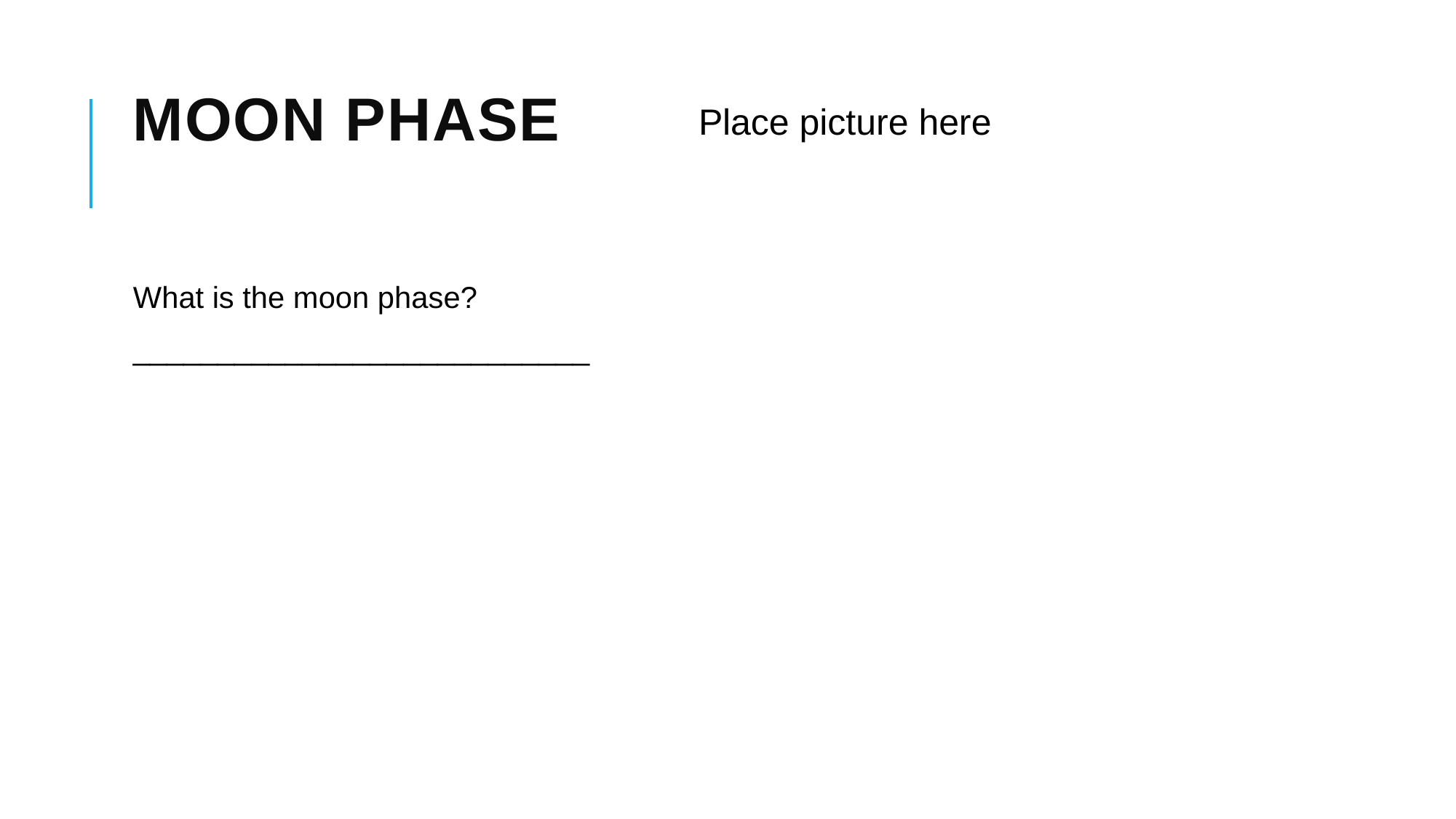

# Moon Phase
Place picture here
What is the moon phase?
___________________________